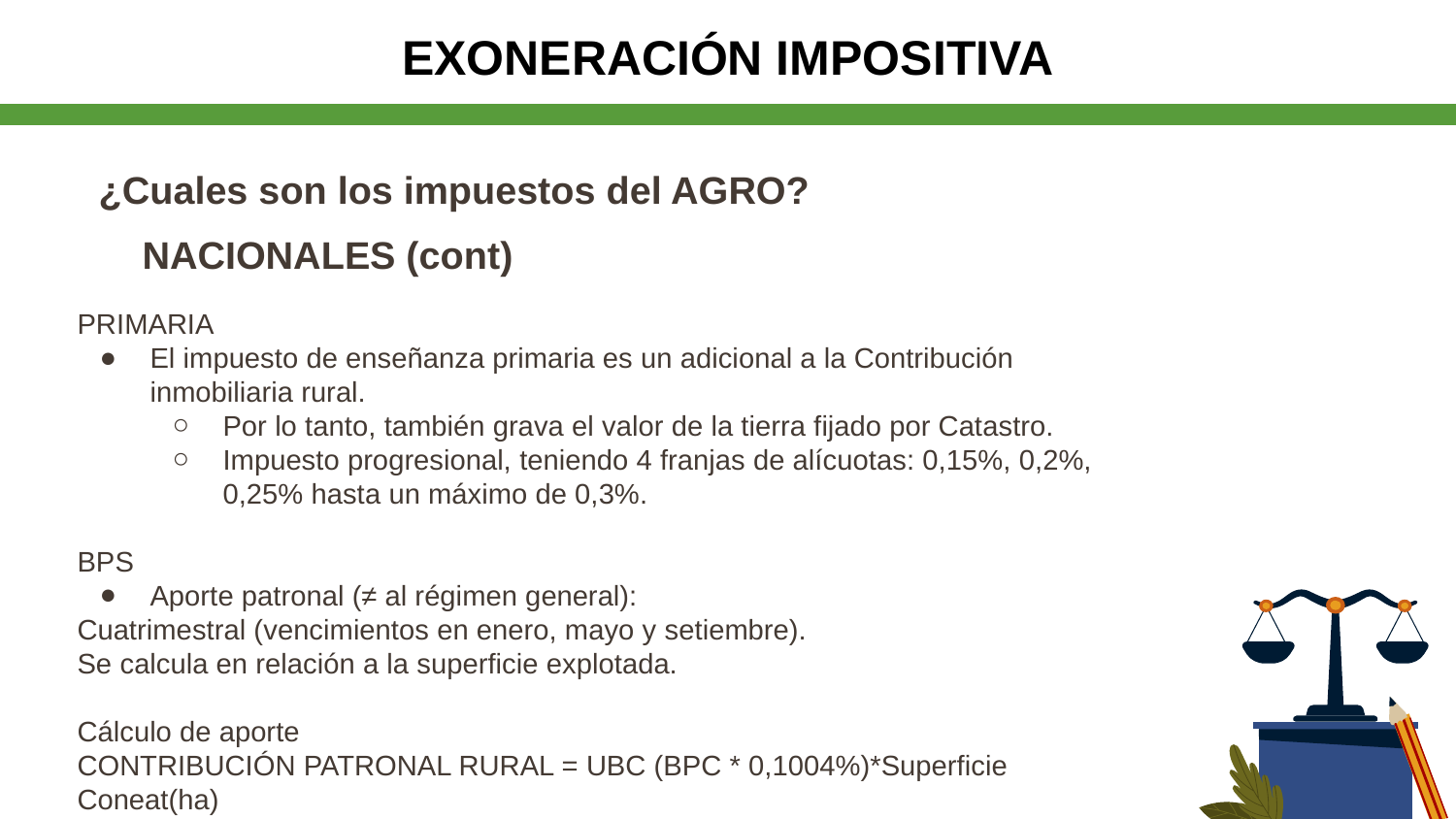

EXONERACIÓN IMPOSITIVA

¿Cuales son los impuestos del AGRO?
NACIONALES (cont)
PRIMARIA
El impuesto de enseñanza primaria es un adicional a la Contribución inmobiliaria rural.
Por lo tanto, también grava el valor de la tierra fijado por Catastro.
Impuesto progresional, teniendo 4 franjas de alícuotas: 0,15%, 0,2%, 0,25% hasta un máximo de 0,3%.

BPS
Aporte patronal (≠ al régimen general):
Cuatrimestral (vencimientos en enero, mayo y setiembre).
Se calcula en relación a la superficie explotada.

Cálculo de aporte
CONTRIBUCIÓN PATRONAL RURAL = UBC (BPC * 0,1004%)*Superficie Coneat(ha)